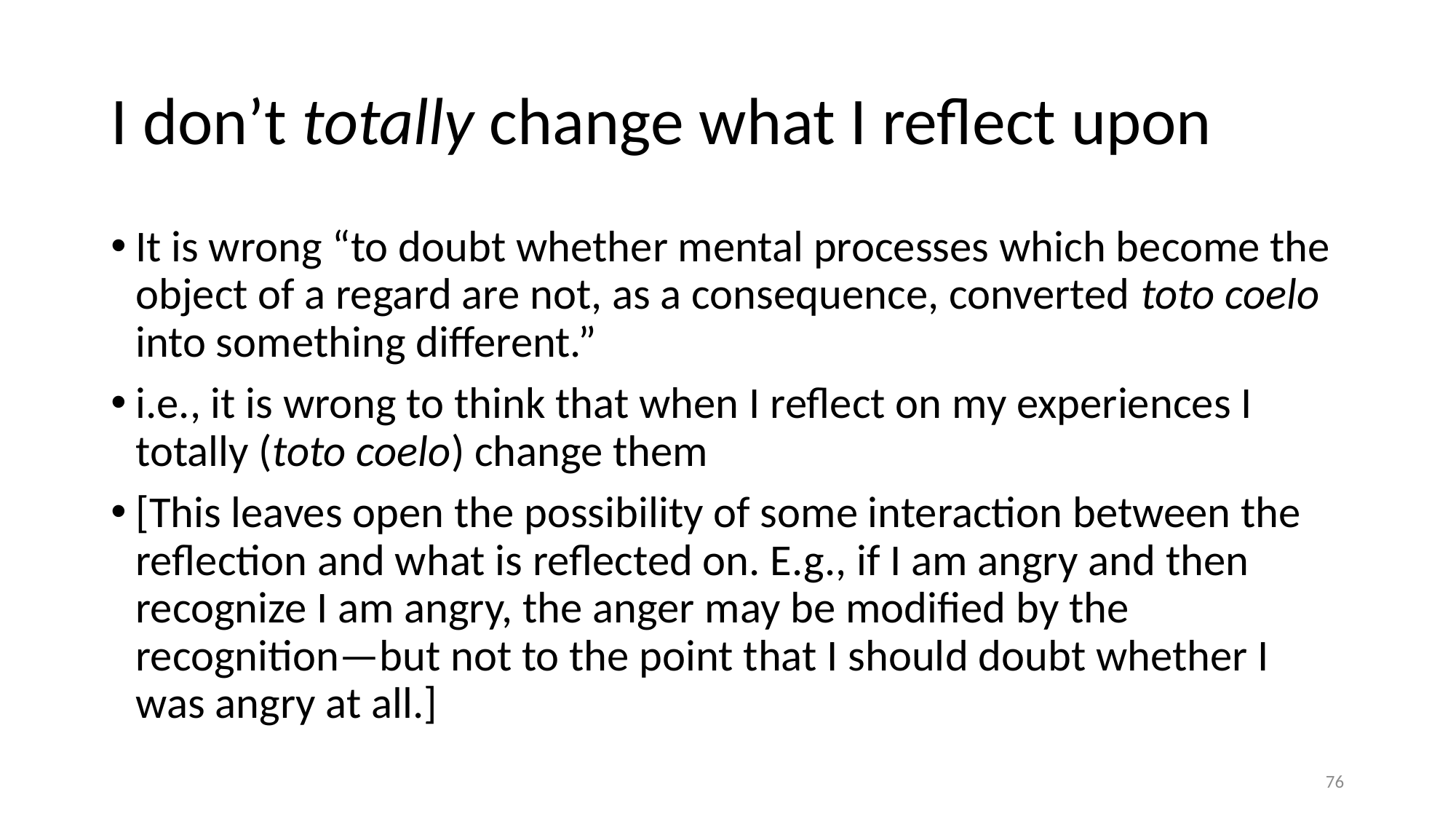

# I don’t totally change what I reflect upon
It is wrong “to doubt whether mental processes which become the object of a regard are not, as a consequence, converted toto coelo into something different.”
i.e., it is wrong to think that when I reflect on my experiences I totally (toto coelo) change them
[This leaves open the possibility of some interaction between the reflection and what is reflected on. E.g., if I am angry and then recognize I am angry, the anger may be modified by the recognition—but not to the point that I should doubt whether I was angry at all.]
76